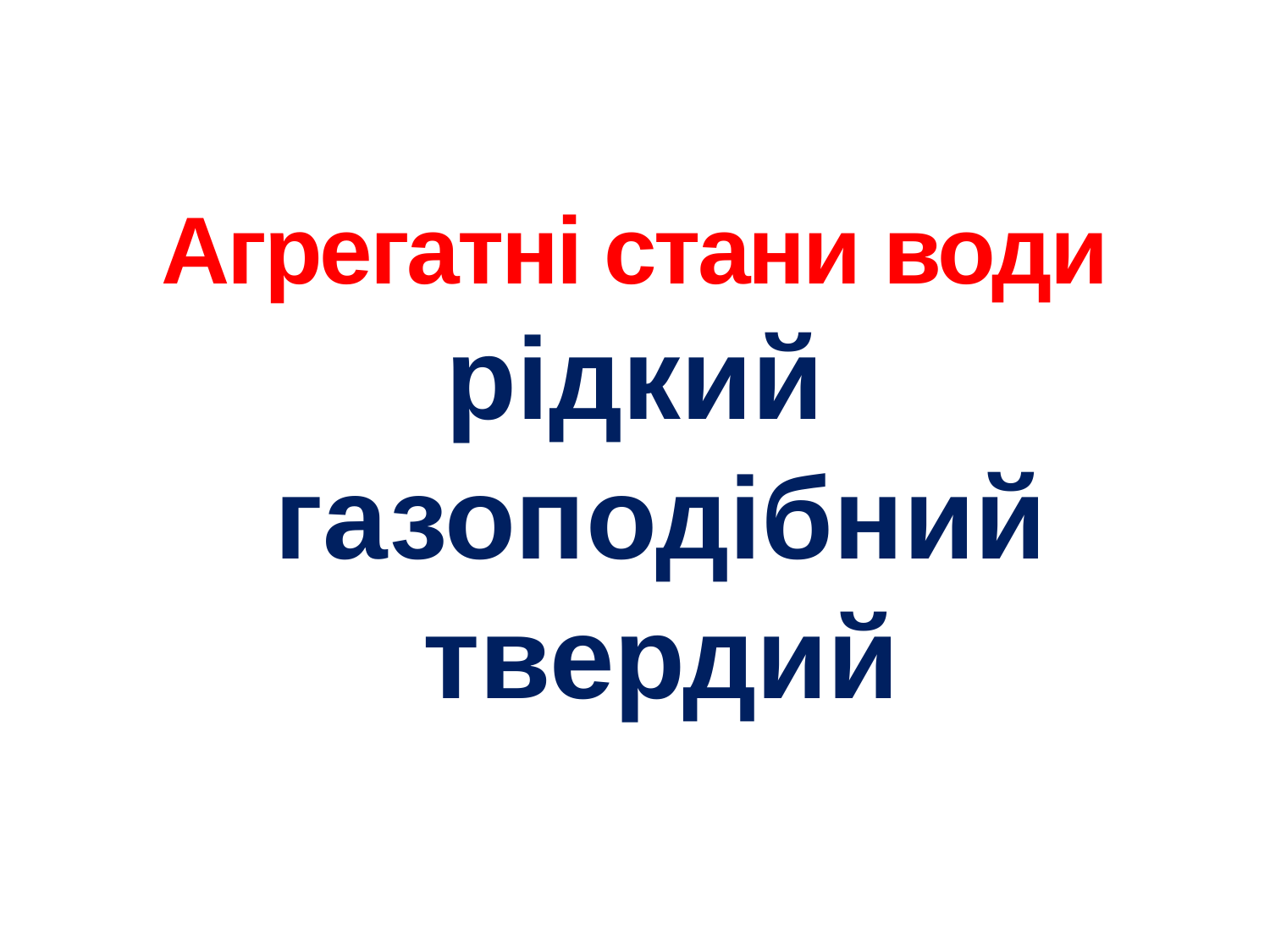

# Агрегатні стани води рідкий газоподібний твердий